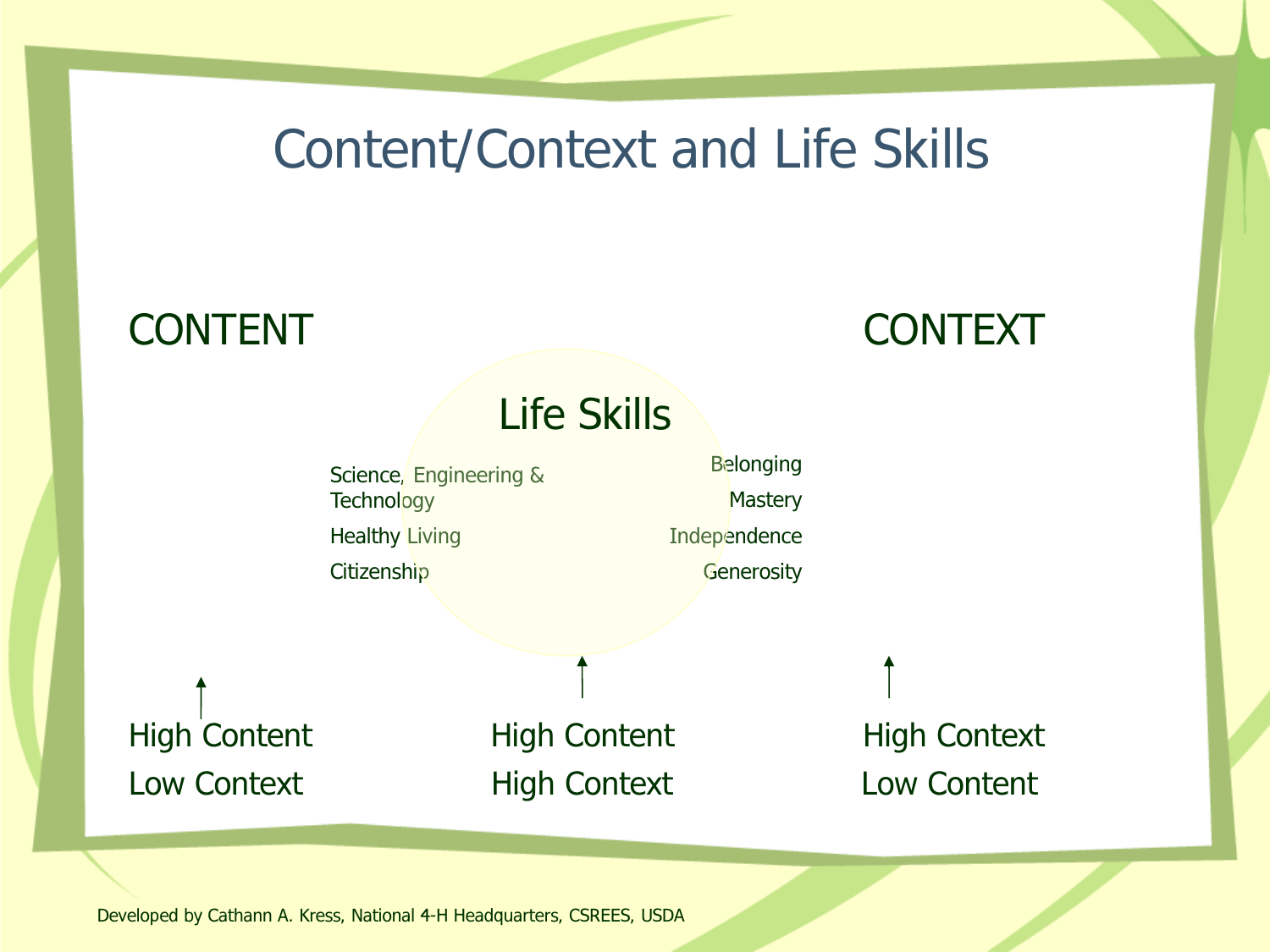

Content/Context and Life Skills
EDUCATION
Mission Areas
YOUTH DEVELOPMENT
Essential Elements
CONTEXT
Science, Engineering & Technology
Healthy Living
Citizenship

CONTENT

Life Skills
Belonging
Mastery
Independence
Generosity

High Content                  High Content                   High Context
Low Context                   High Context                   Low Content
Developed by Cathann A. Kress, National 4-H Headquarters, CSREES, USDA